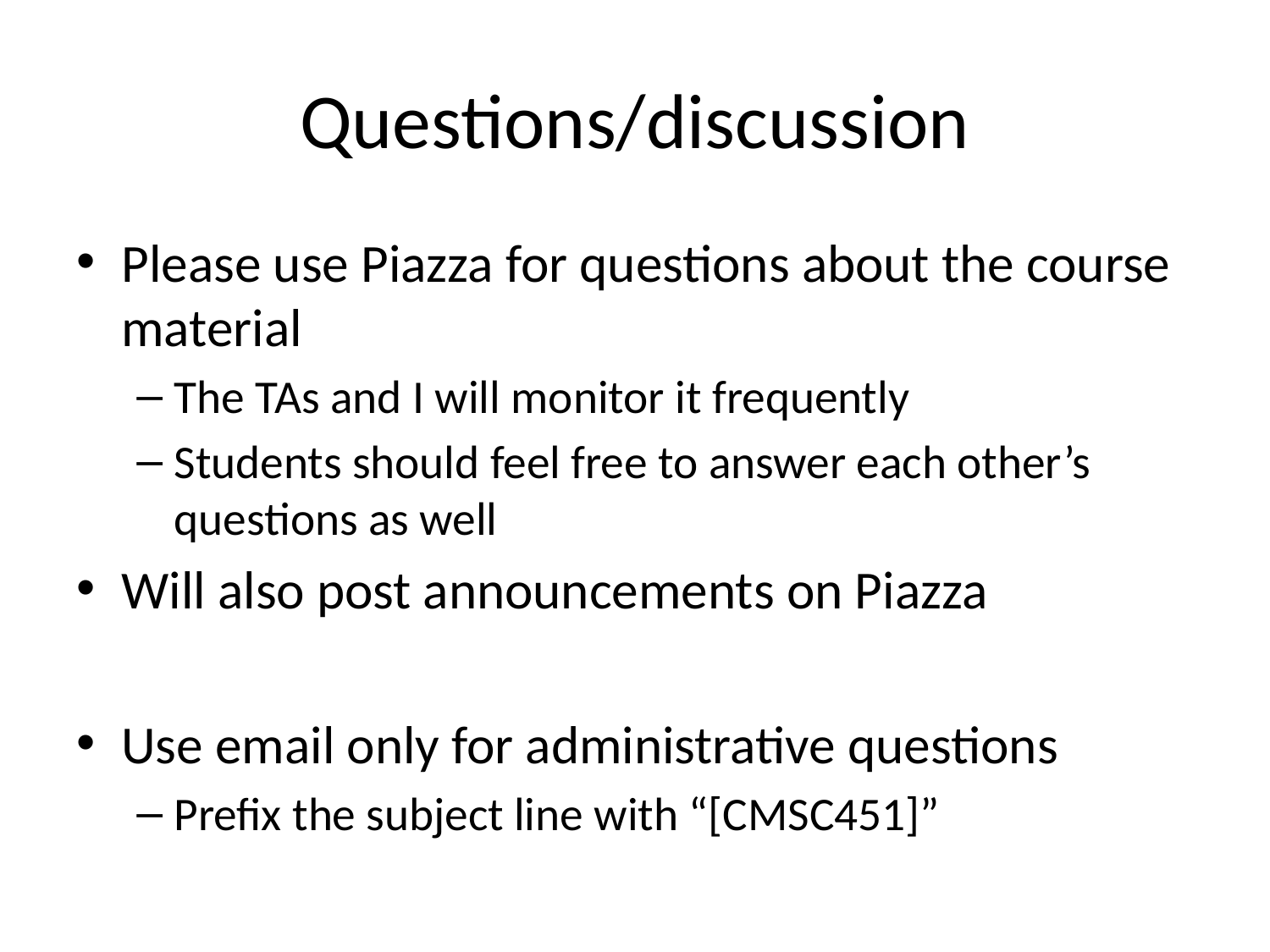

# Questions/discussion
Please use Piazza for questions about the course material
The TAs and I will monitor it frequently
Students should feel free to answer each other’s questions as well
Will also post announcements on Piazza

Use email only for administrative questions
Prefix the subject line with “[CMSC451]”